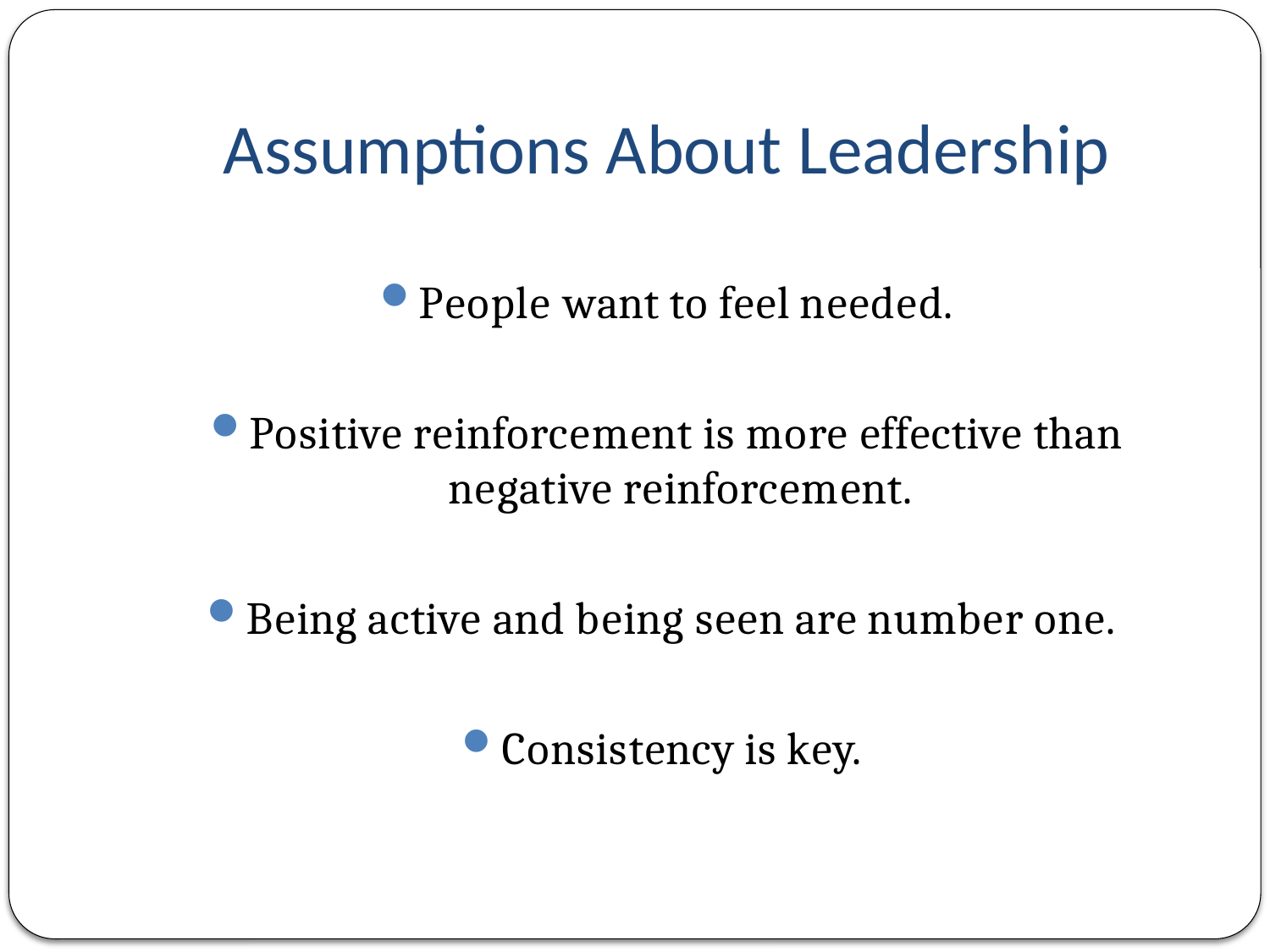

# Assumptions About Leadership

People want to feel needed.

Positive reinforcement is more effective than negative reinforcement.

Being active and being seen are number one.

Consistency is key.